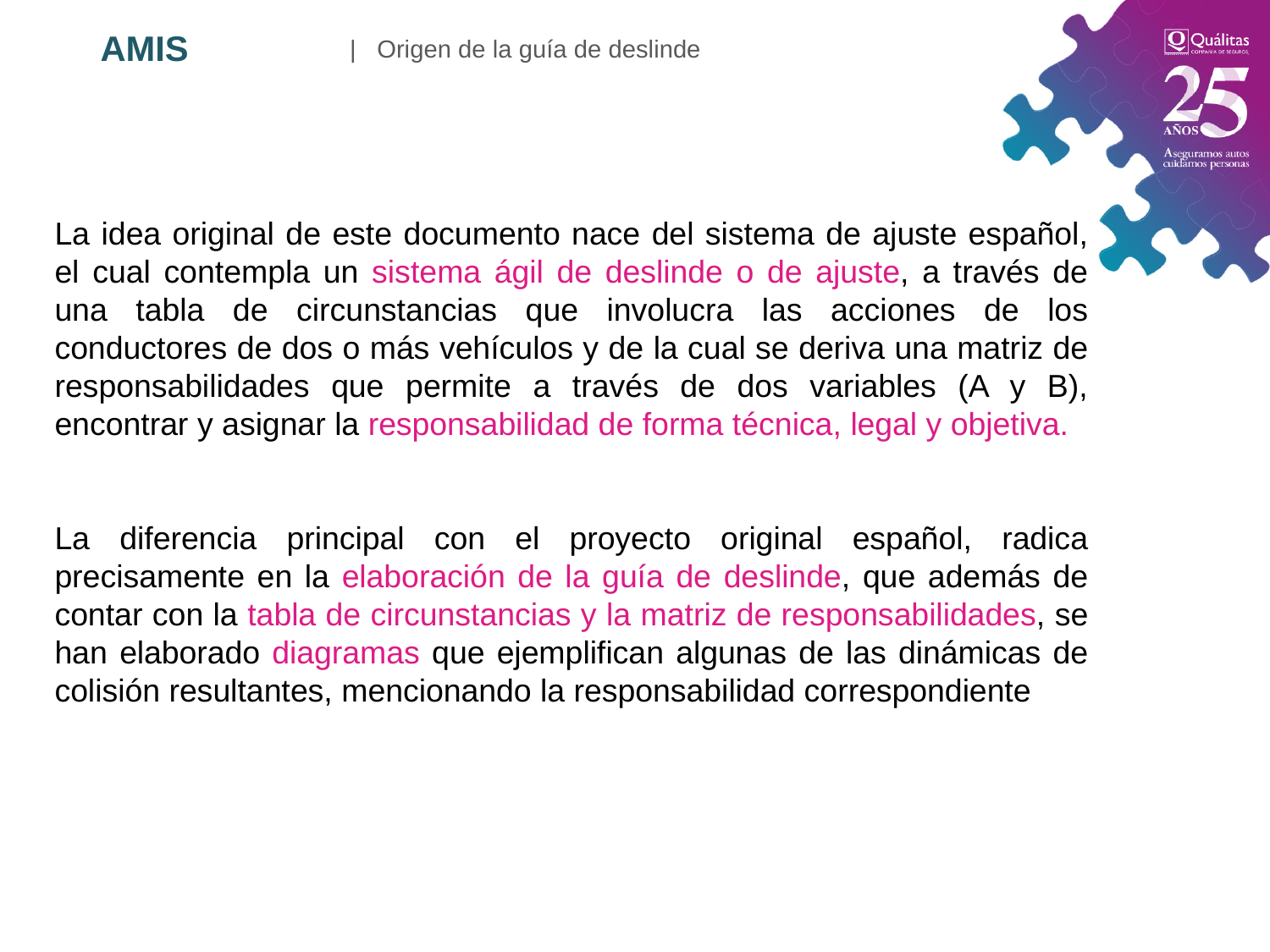

|   Origen de la guía de deslinde
AMIS
La idea original de este documento nace del sistema de ajuste español, el cual contempla un sistema ágil de deslinde o de ajuste, a través de una tabla de circunstancias que involucra las acciones de los conductores de dos o más vehículos y de la cual se deriva una matriz de responsabilidades que permite a través de dos variables (A y B), encontrar y asignar la responsabilidad de forma técnica, legal y objetiva.

La diferencia principal con el proyecto original español, radica precisamente en la elaboración de la guía de deslinde, que además de contar con la tabla de circunstancias y la matriz de responsabilidades, se han elaborado diagramas que ejemplifican algunas de las dinámicas de colisión resultantes, mencionando la responsabilidad correspondiente